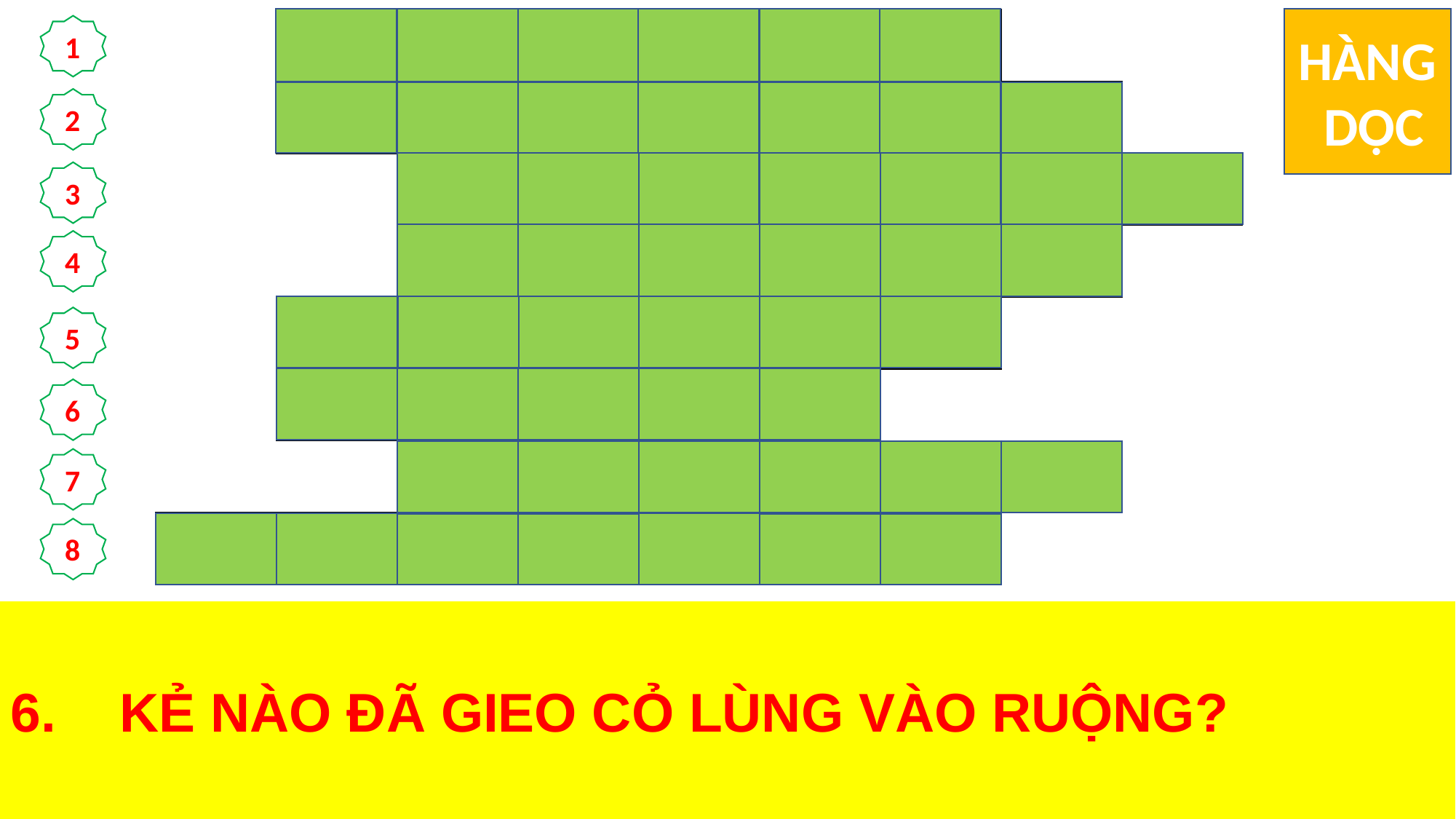

HÀNG
 DỌC

|  | G | I | Ữ | K | Í | N |  |  |
| --- | --- | --- | --- | --- | --- | --- | --- | --- |
|  | C | H | Ó | I | L | Ọ | I |  |
|  |  | T | H | Ế | G | I | A | N |
|  |  | T | Ậ | N | T | H | Ế |  |
|  | G | I | A | N | Á | C |  |  |
|  | K | Ẻ | T | H | Ù |  |  |  |
|  |  | M | Ù | A | G | Ặ | T |  |
| Đ | A | N | G | N | G | Ủ |  |  |
1

2

3

4

5

6

7

8
1.	MỞ MIỆNG RA, TÔI SẼ KỂ DỤ NGÔN, CÔNG BỐ NHỮNG ĐIỀU ĐƯỢC … … TỪ TẠO THIÊN LẬP ĐỊA.
2.	BẤY GIỜ NGƯỜI CÔNG CHÍNH SẼ … … NHƯ MẶT TRỜI, TRONG NƯỚC CỦA CHA HỌ.
3.	KHI CẮT NGHĨA, CHÚA GIÊ-SU NÓI RUỘNG TRONG DỤ NGÔN NGHĨA LÀ GÌ?
4.	MÙA GẶT NGHĨA LÀ KHI NÀO?
5.	NHỮNG KẺ LÀM ĐIỀU GÌ SẼ BỊ TỐNG RA KHỎI NƯỚC THIÊN CHÚA?
7.	CỨ ĐỂ CẢ HAI CÙNG LỚN LÊN CHO TỚI… …
8.	KẺ THÙ ĐÃ GIEO CỎ LÙNG VÀO RUỘNG KHI ÔNG CHỦ ĐANG LÀM GÌ?
6.	KẺ NÀO ĐÃ GIEO CỎ LÙNG VÀO RUỘNG?